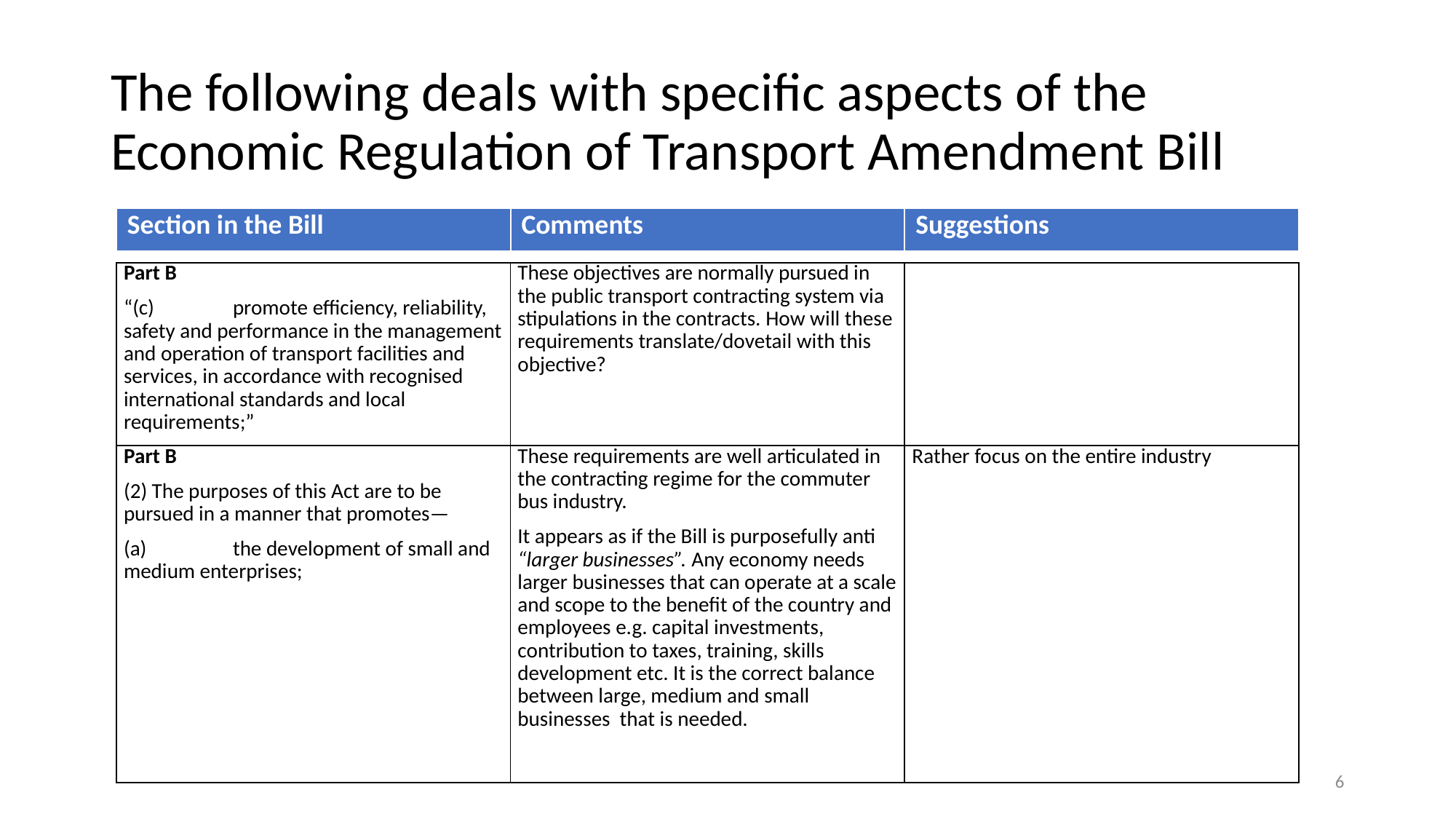

# The following deals with specific aspects of the Economic Regulation of Transport Amendment Bill
| Section in the Bill | Comments | Suggestions |
| --- | --- | --- |
| Part B “(c) promote efficiency, reliability, safety and performance in the management and operation of transport facilities and services, in accordance with recognised international standards and local requirements;” | These objectives are normally pursued in the public transport contracting system via stipulations in the contracts. How will these requirements translate/dovetail with this objective? |  |
| --- | --- | --- |
| Part B (2) The purposes of this Act are to be pursued in a manner that promotes— (a) the development of small and medium enterprises; | These requirements are well articulated in the contracting regime for the commuter bus industry. It appears as if the Bill is purposefully anti “larger businesses”. Any economy needs larger businesses that can operate at a scale and scope to the benefit of the country and employees e.g. capital investments, contribution to taxes, training, skills development etc. It is the correct balance between large, medium and small businesses that is needed. | Rather focus on the entire industry |
6